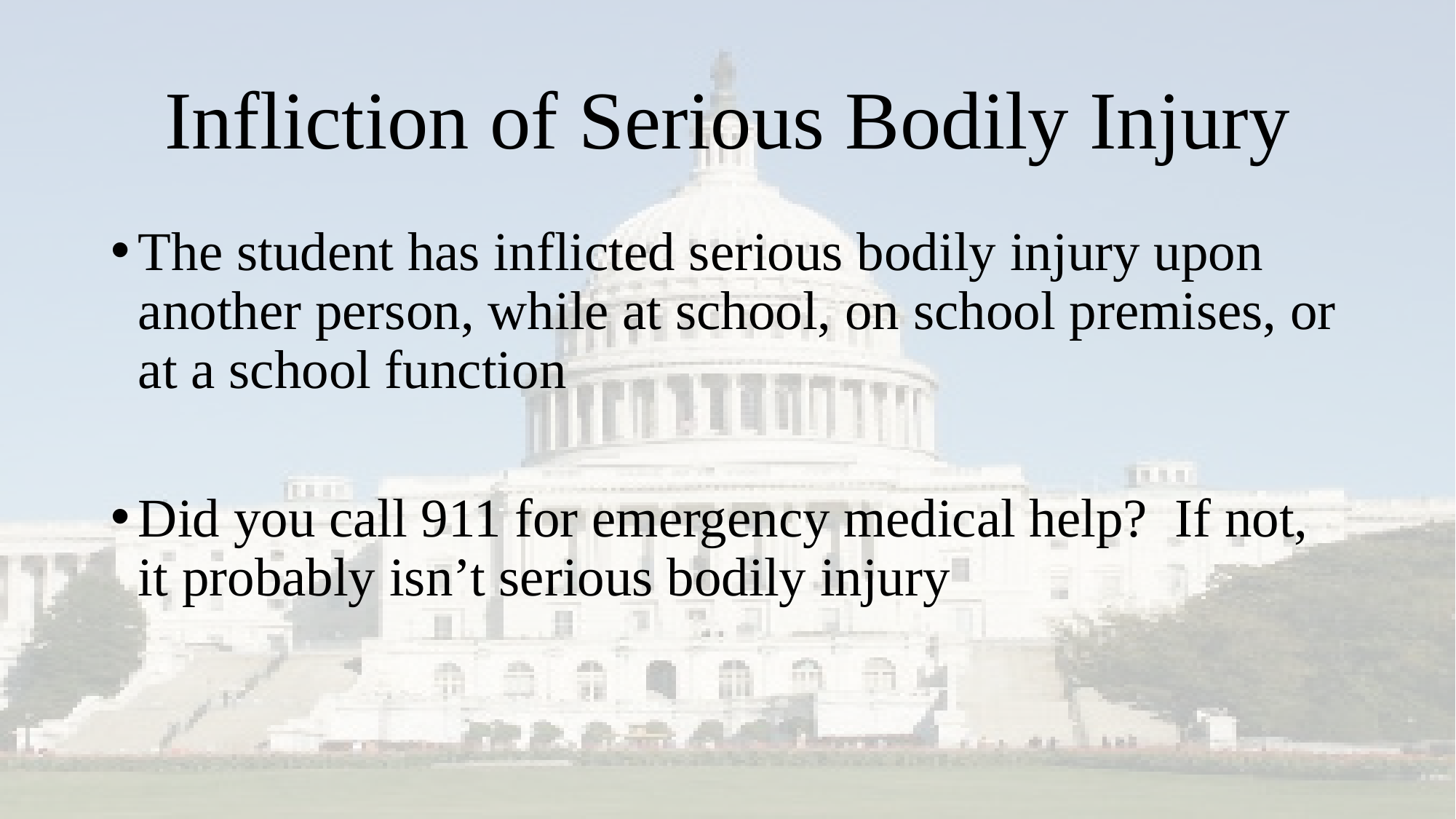

# Infliction of Serious Bodily Injury
The student has inflicted serious bodily injury upon another person, while at school, on school premises, or at a school function

Did you call 911 for emergency medical help?  If not, it probably isn’t serious bodily injury